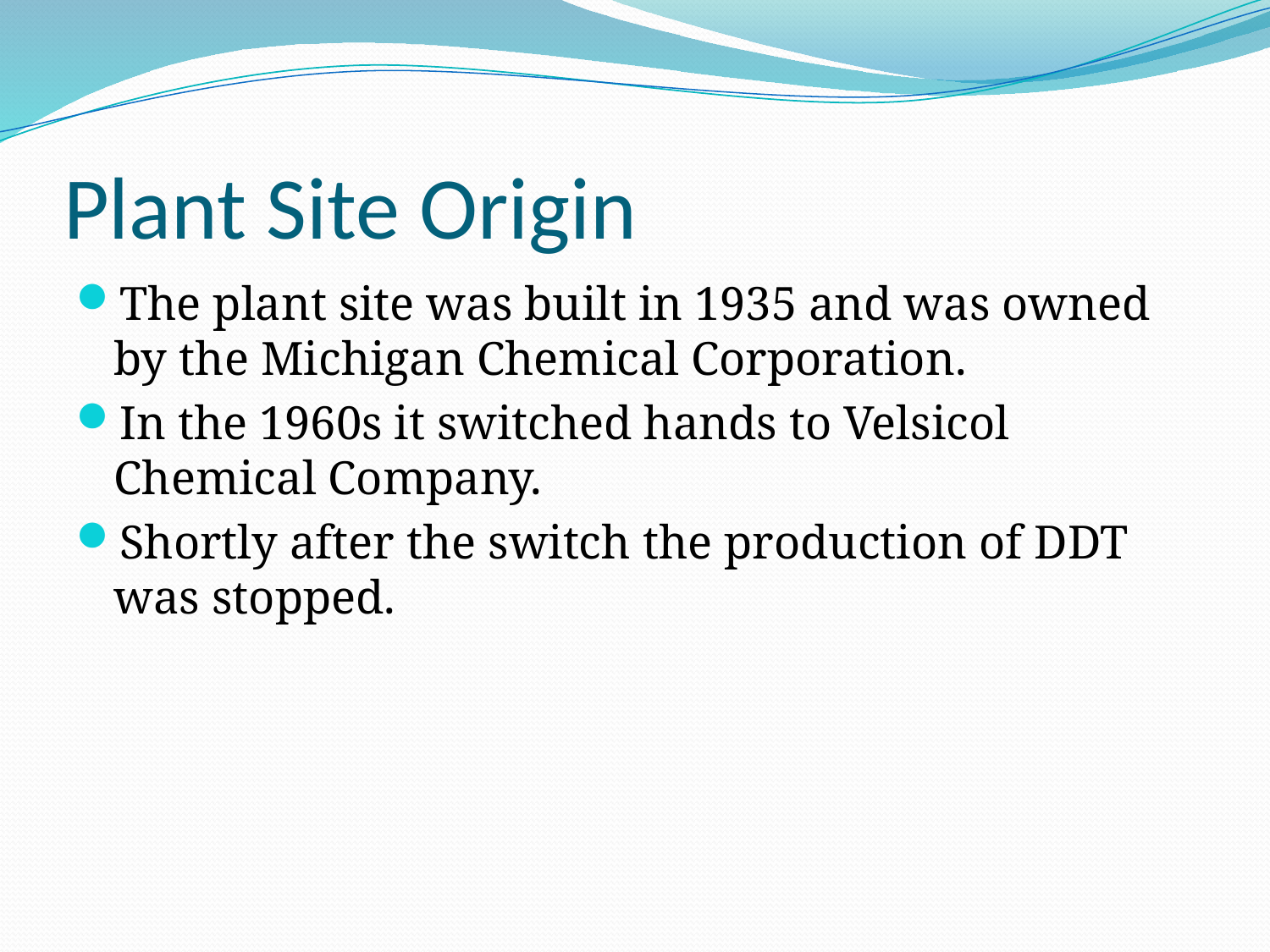

# Plant Site Origin
The plant site was built in 1935 and was owned by the Michigan Chemical Corporation.
In the 1960s it switched hands to Velsicol Chemical Company.
Shortly after the switch the production of DDT was stopped.